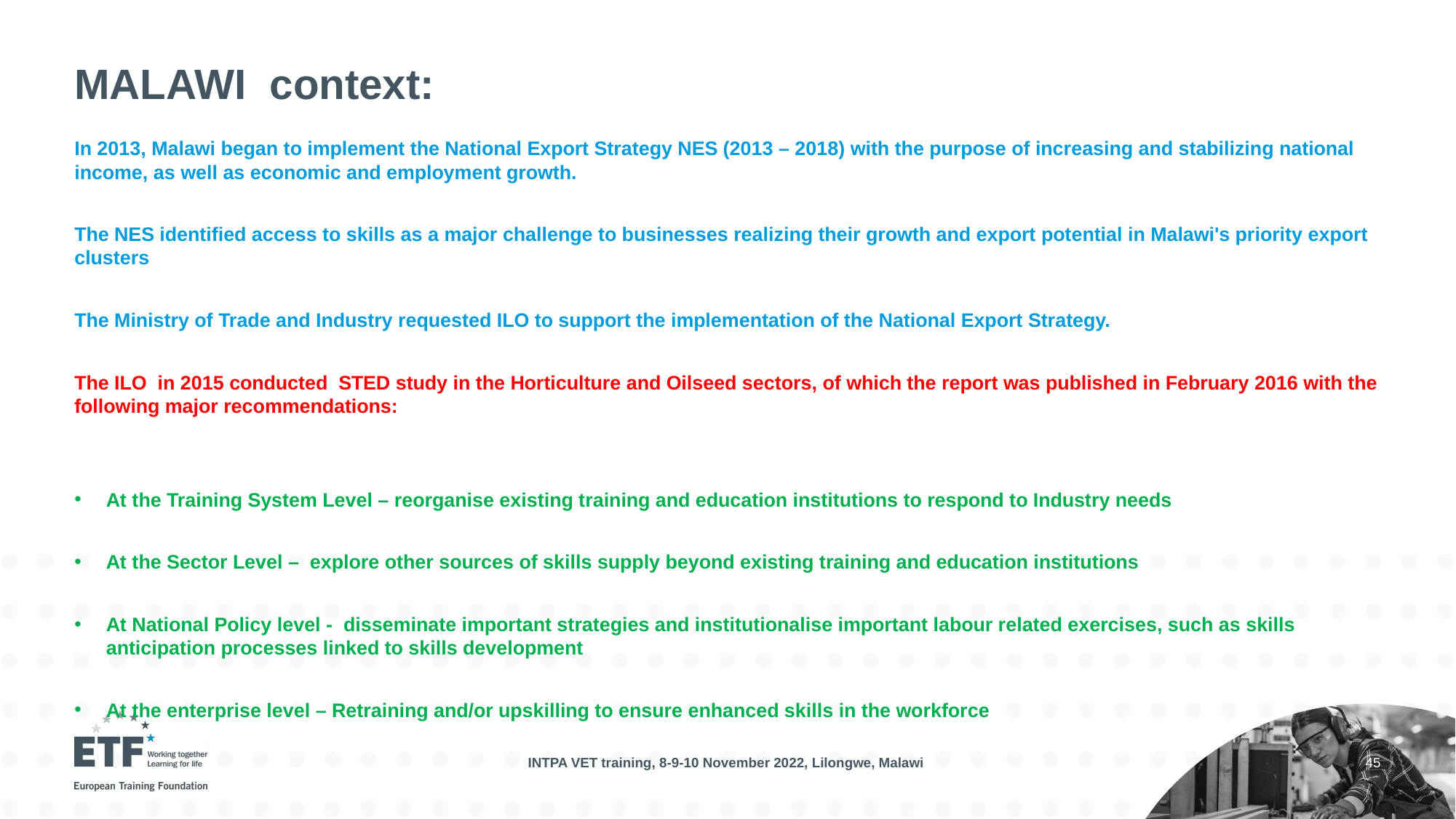

# MALAWI  context:
In 2013, Malawi began to implement the National Export Strategy NES (2013 – 2018) with the purpose of increasing and stabilizing national income, as well as economic and employment growth.

The NES identified access to skills as a major challenge to businesses realizing their growth and export potential in Malawi's priority export clusters

The Ministry of Trade and Industry requested ILO to support the implementation of the National Export Strategy.

The ILO  in 2015 conducted  STED study in the Horticulture and Oilseed sectors, of which the report was published in February 2016 with the following major recommendations:

At the Training System Level – reorganise existing training and education institutions to respond to Industry needs

At the Sector Level –  explore other sources of skills supply beyond existing training and education institutions

At National Policy level -  disseminate important strategies and institutionalise important labour related exercises, such as skills anticipation processes linked to skills development

At the enterprise level – Retraining and/or upskilling to ensure enhanced skills in the workforce

INTPA VET training, 8-9-10 November 2022, Lilongwe, Malawi
45